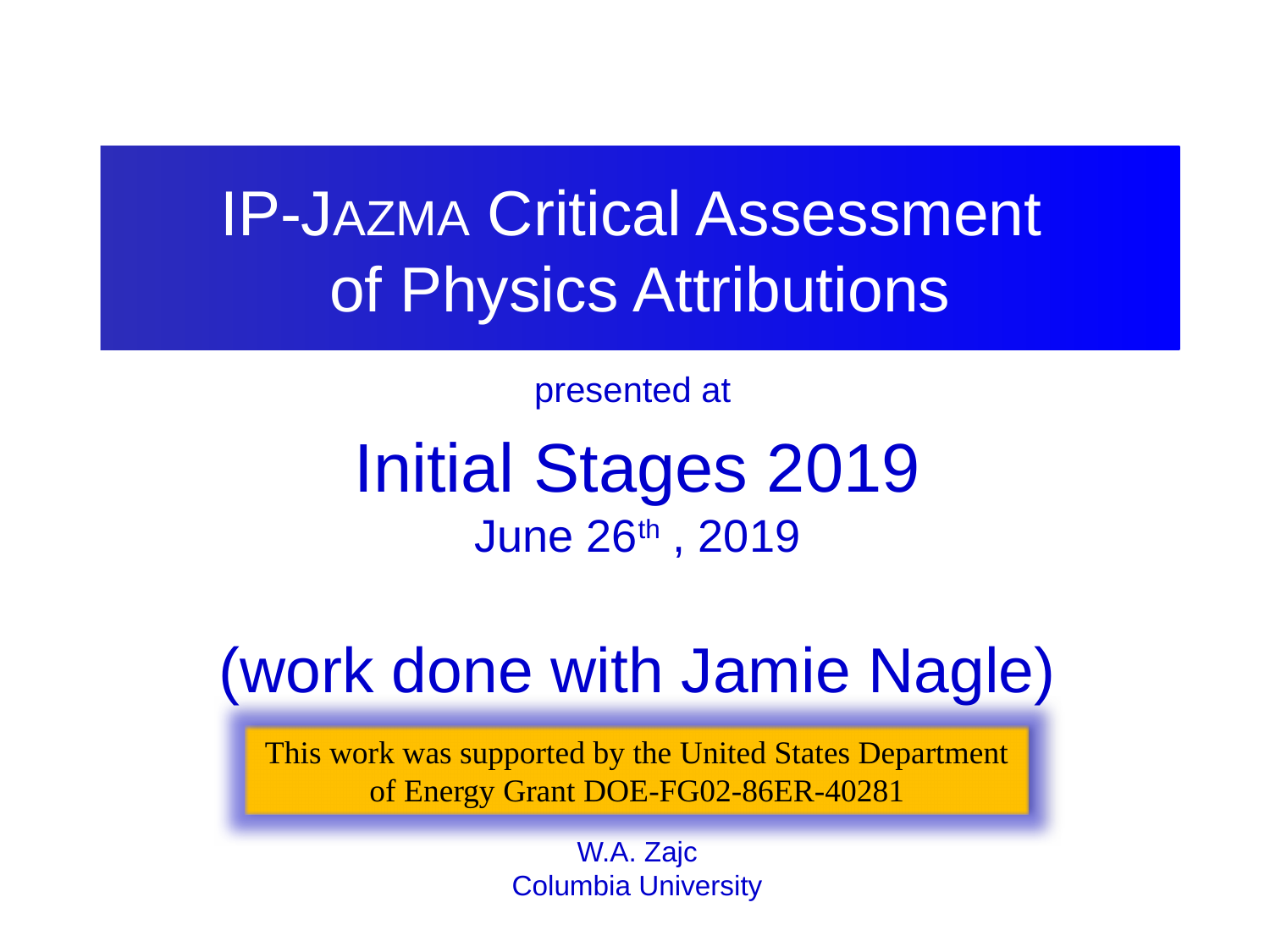

1
# IP-JAZMA Critical Assessment of Physics Attributions
presented at
Initial Stages 2019
June 26th , 2019
(work done with Jamie Nagle)

W.A. Zajc
Columbia University
This work was supported by the United States Department of Energy Grant DOE-FG02-86ER-40281